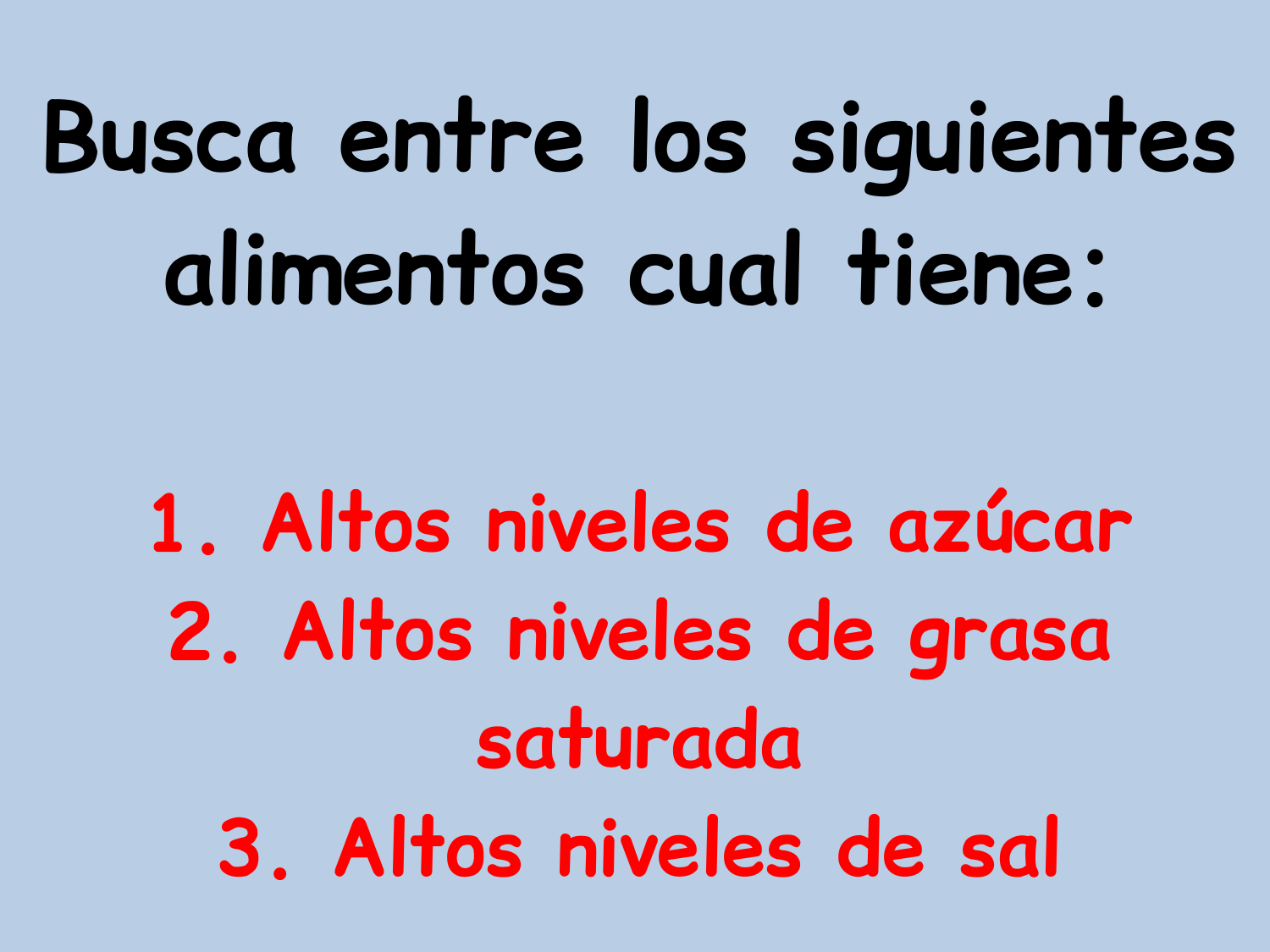

# Busca entre los siguientes alimentos cual tiene: 1. Altos niveles de azúcar 2. Altos niveles de grasa saturada 3. Altos niveles de sal